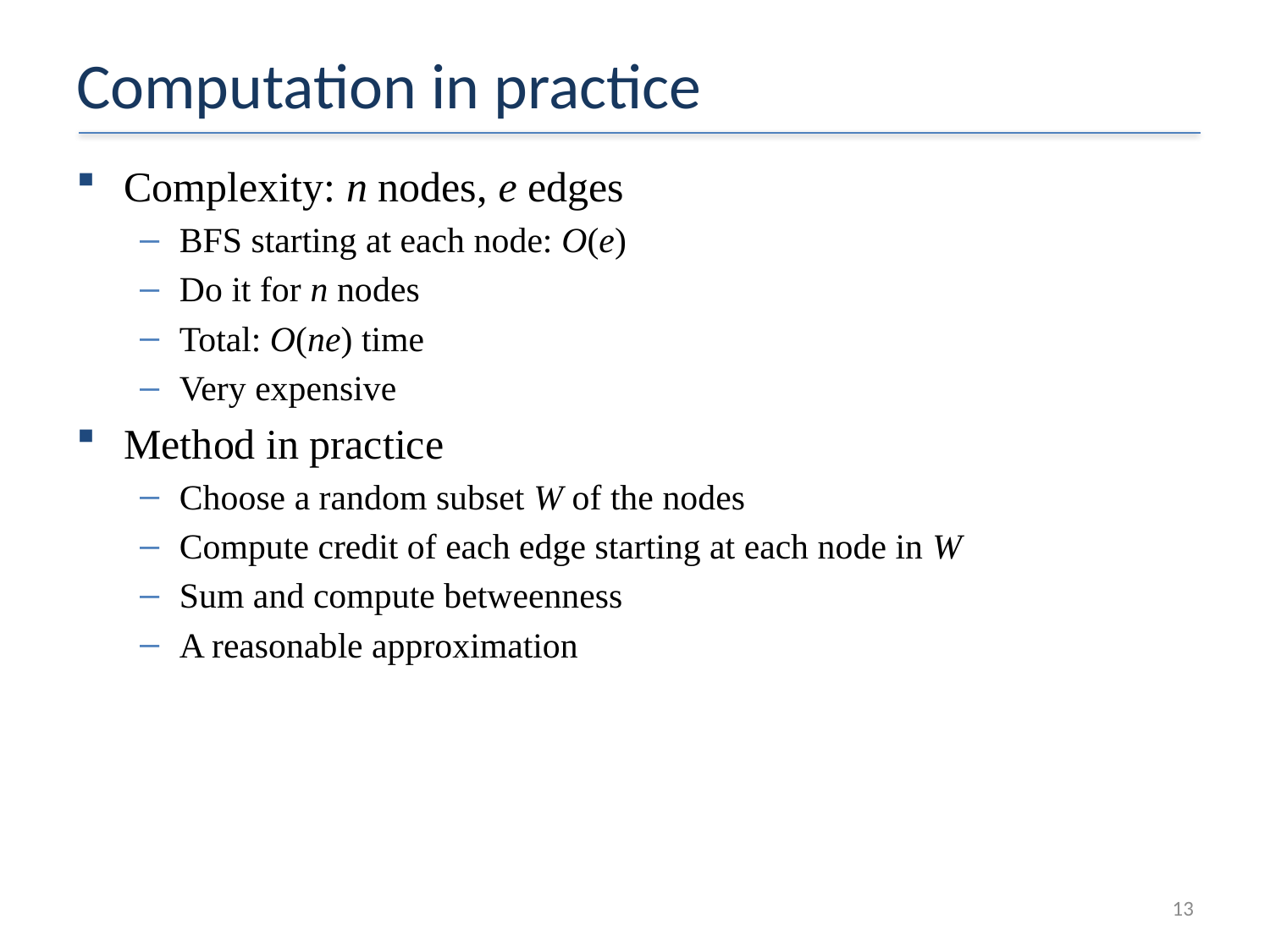

# Computation in practice
Complexity: n nodes, e edges
BFS starting at each node: O(e)
Do it for n nodes
Total: O(ne) time
Very expensive
Method in practice
Choose a random subset W of the nodes
Compute credit of each edge starting at each node in W
Sum and compute betweenness
A reasonable approximation
13